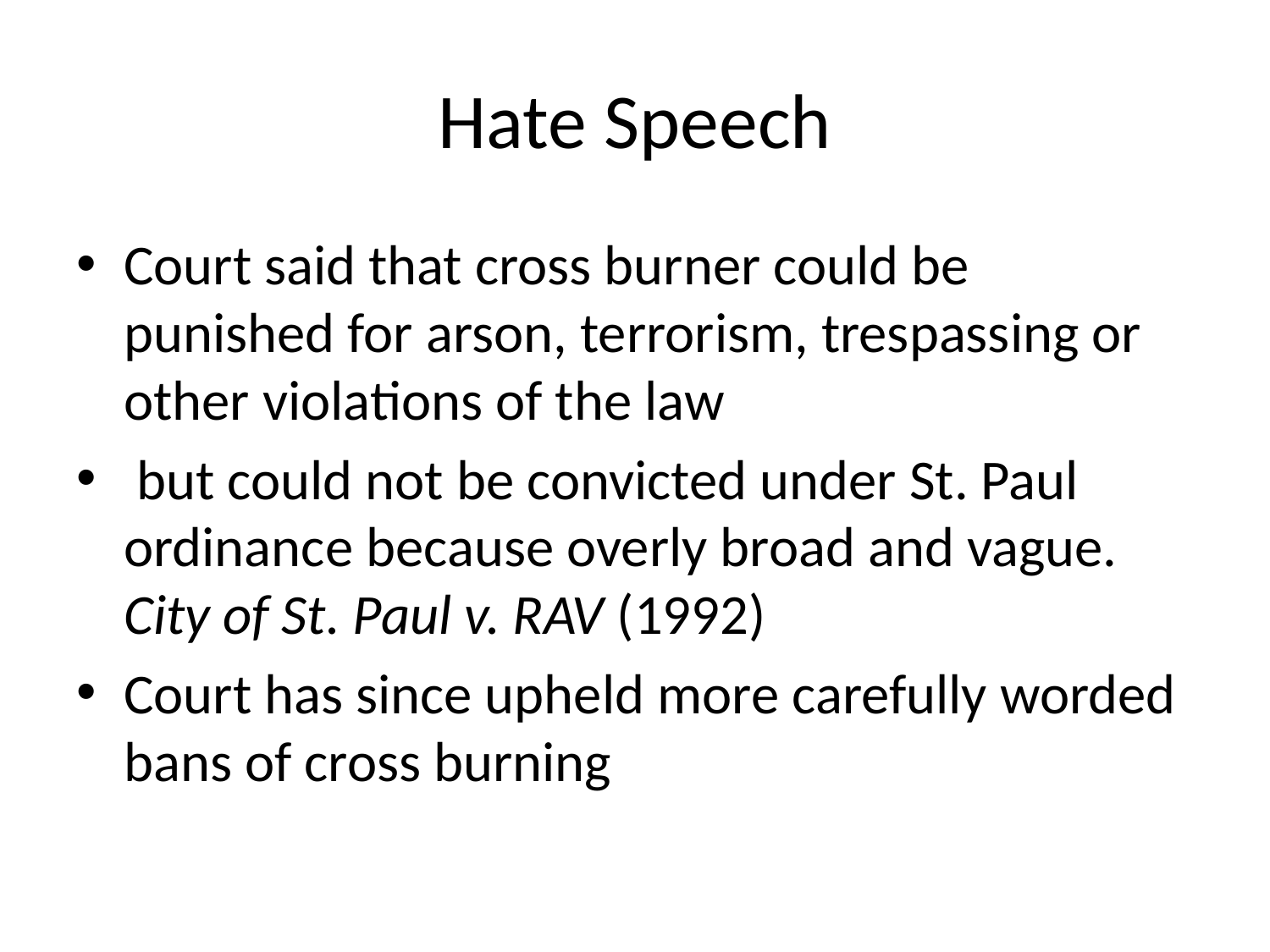

# Hate Speech
Court said that cross burner could be punished for arson, terrorism, trespassing or other violations of the law
 but could not be convicted under St. Paul ordinance because overly broad and vague. City of St. Paul v. RAV (1992)
Court has since upheld more carefully worded bans of cross burning